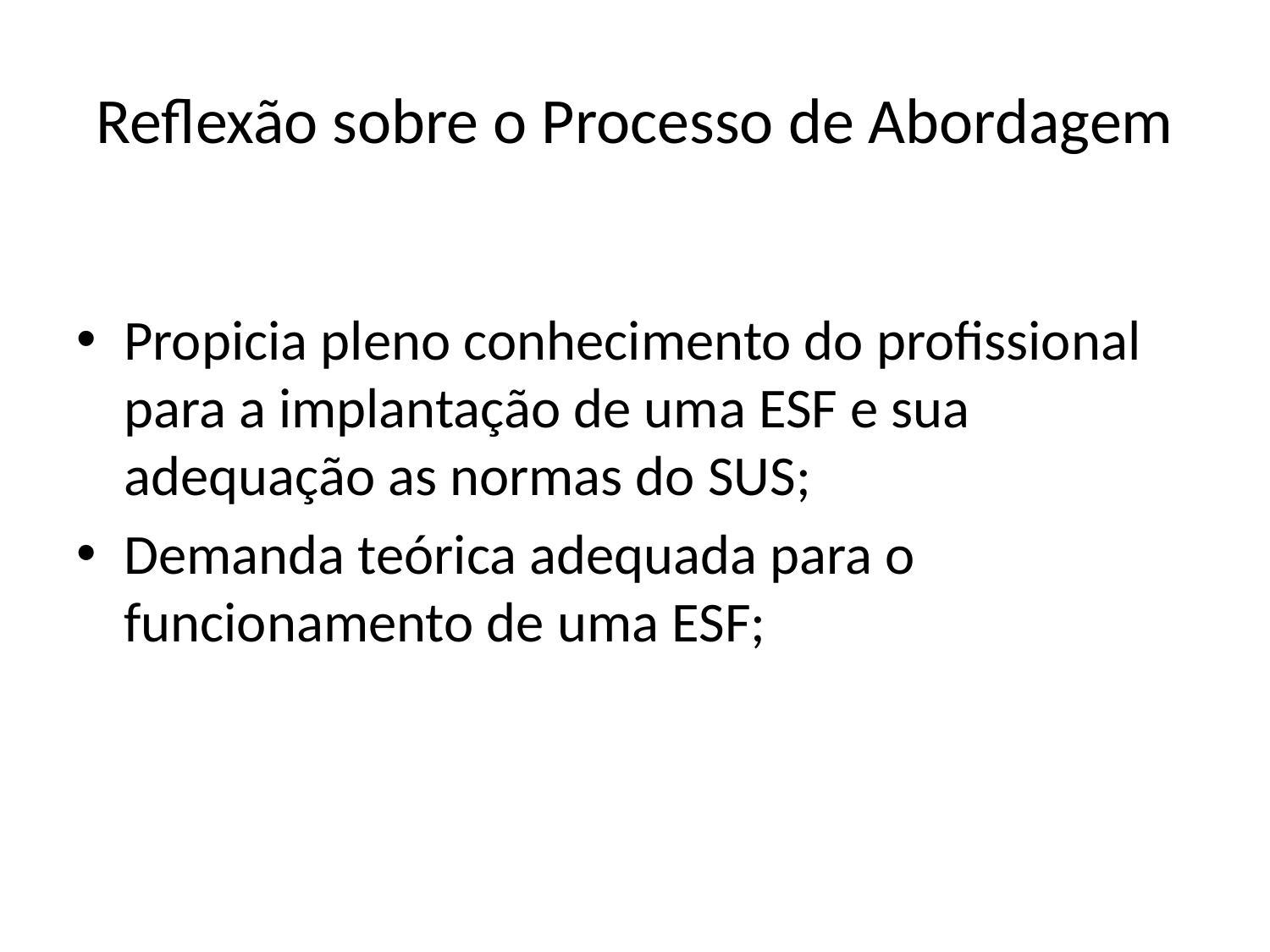

# Reflexão sobre o Processo de Abordagem
Propicia pleno conhecimento do profissional para a implantação de uma ESF e sua adequação as normas do SUS;
Demanda teórica adequada para o funcionamento de uma ESF;